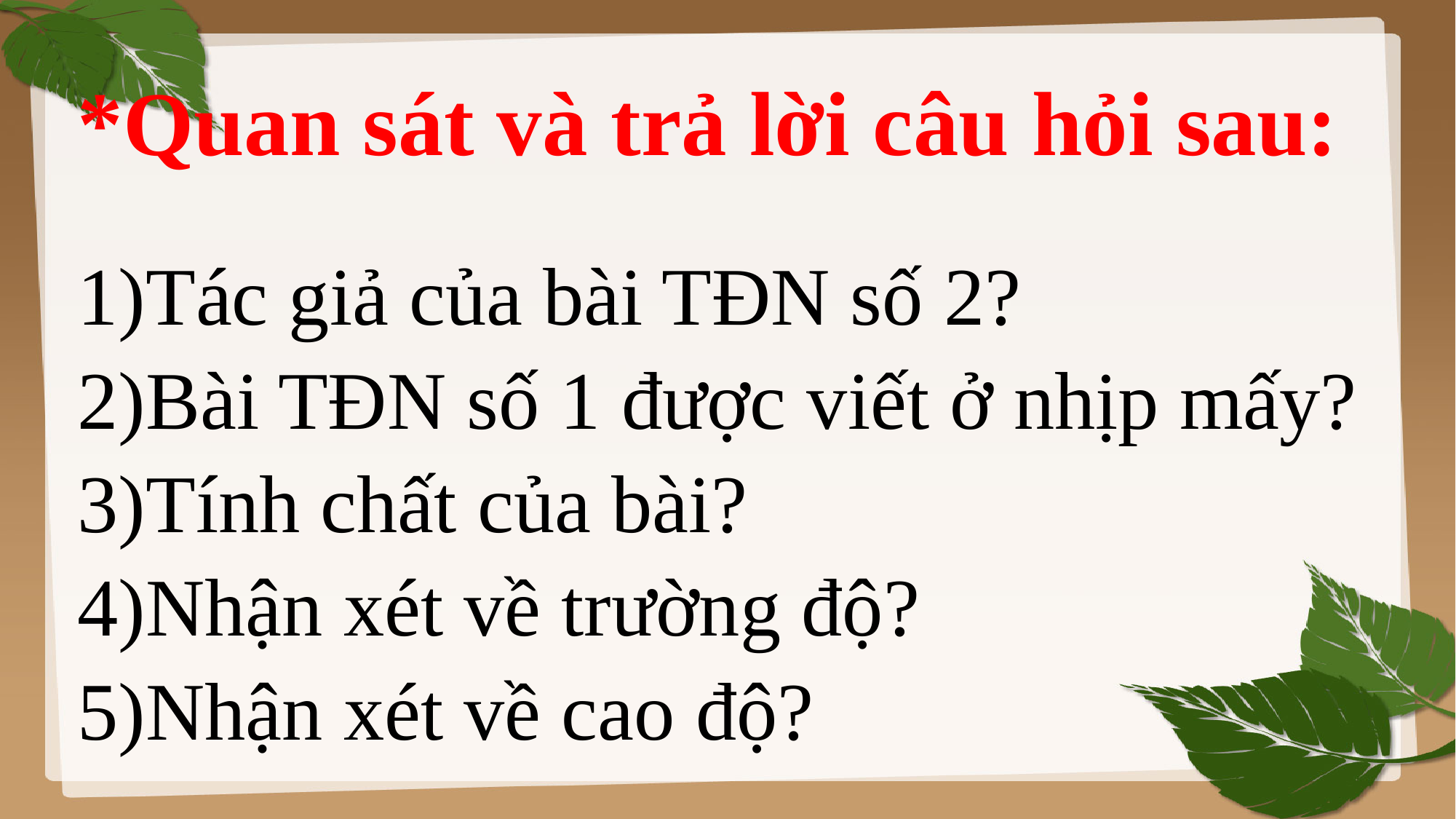

# *Quan sát và trả lời câu hỏi sau:
Tác giả của bài TĐN số 2?
Bài TĐN số 1 được viết ở nhịp mấy?
Tính chất của bài?
Nhận xét về trường độ?
Nhận xét về cao độ?